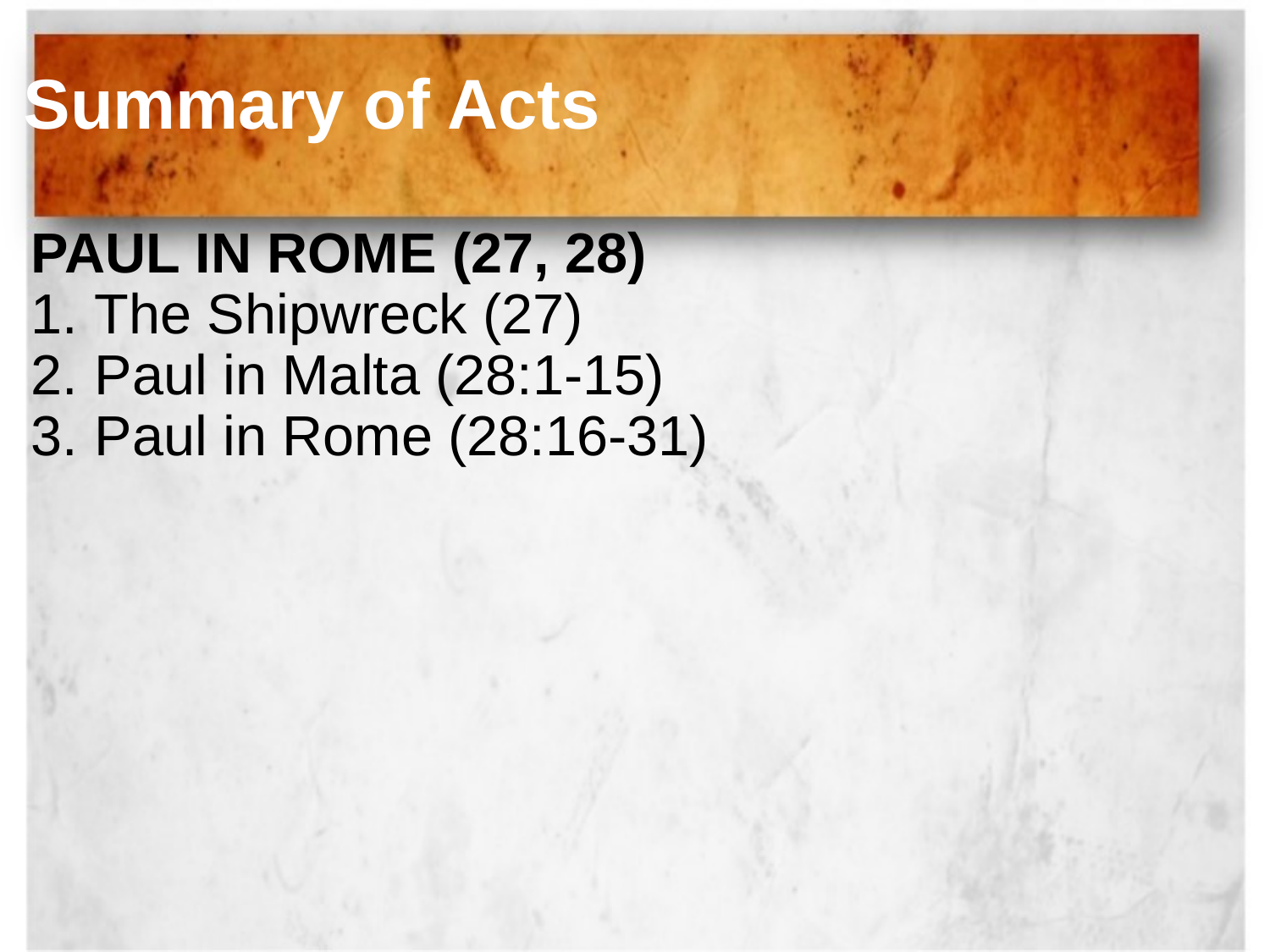

# Summary of Acts
PAUL IN ROME (27, 28)
The Shipwreck (27)
Paul in Malta (28:1-15)
Paul in Rome (28:16-31)